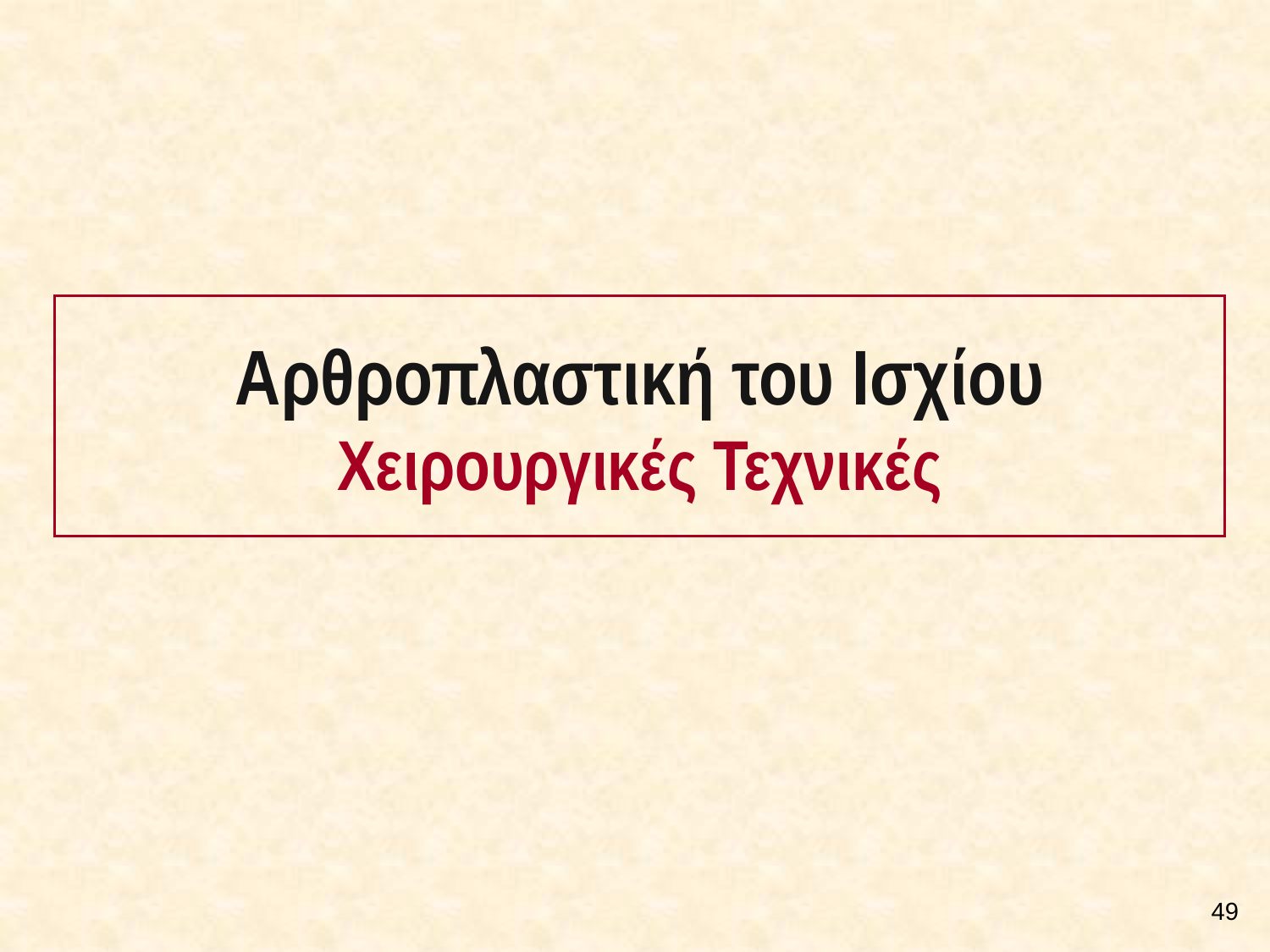

# Αρθροπλαστική του Ισχίου Χειρουργικές Τεχνικές
49